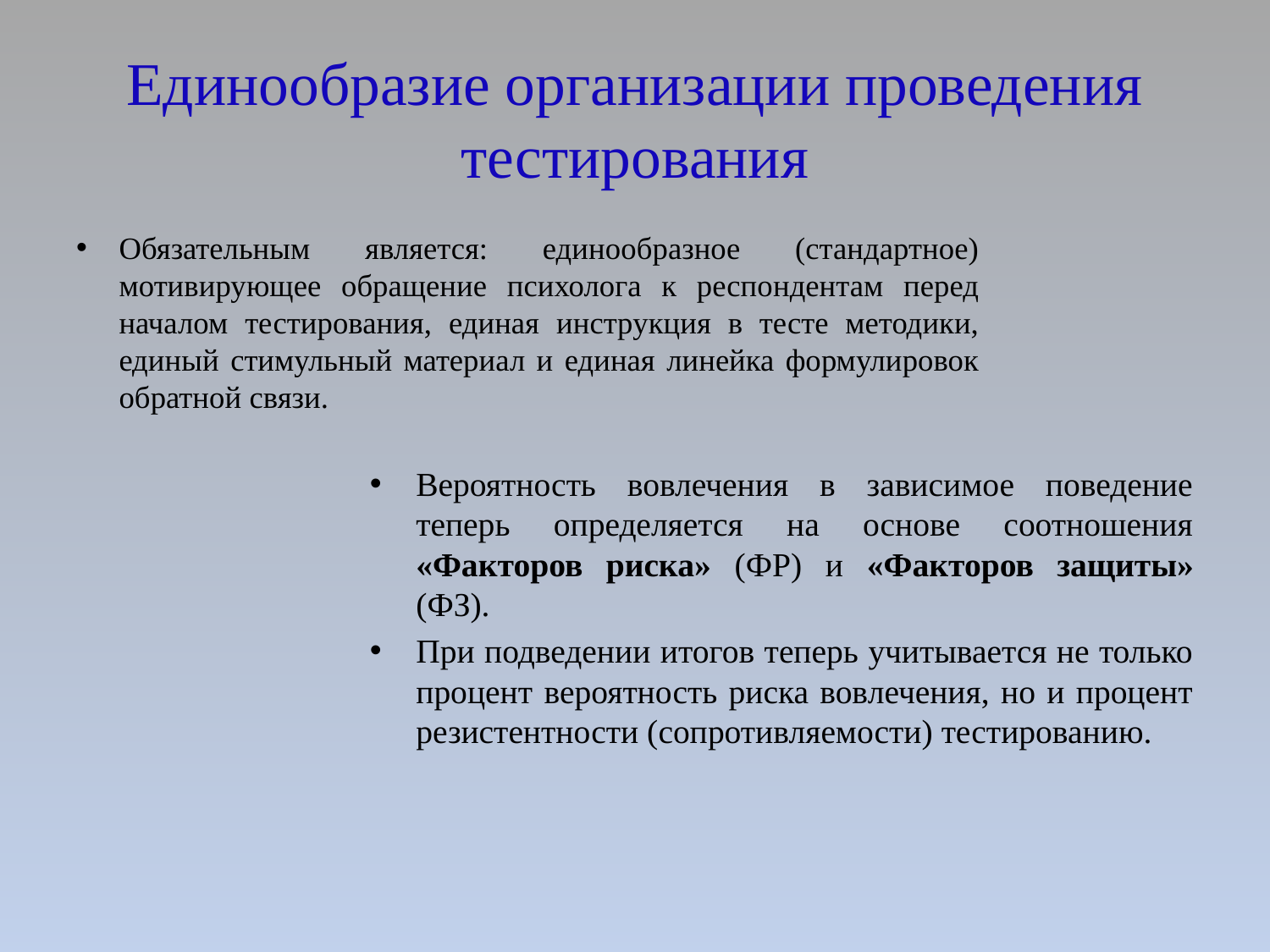

# Единообразие организации проведения тестирования
Обязательным является: единообразное (стандартное) мотивирующее обращение психолога к респондентам перед началом тестирования, единая инструкция в тесте методики, единый стимульный материал и единая линейка формулировок обратной связи.

Вероятность вовлечения в зависимое поведение теперь определяется на основе соотношения «Факторов риска» (ФР) и «Факторов защиты» (ФЗ).
При подведении итогов теперь учитывается не только процент вероятность риска вовлечения, но и процент резистентности (сопротивляемости) тестированию.